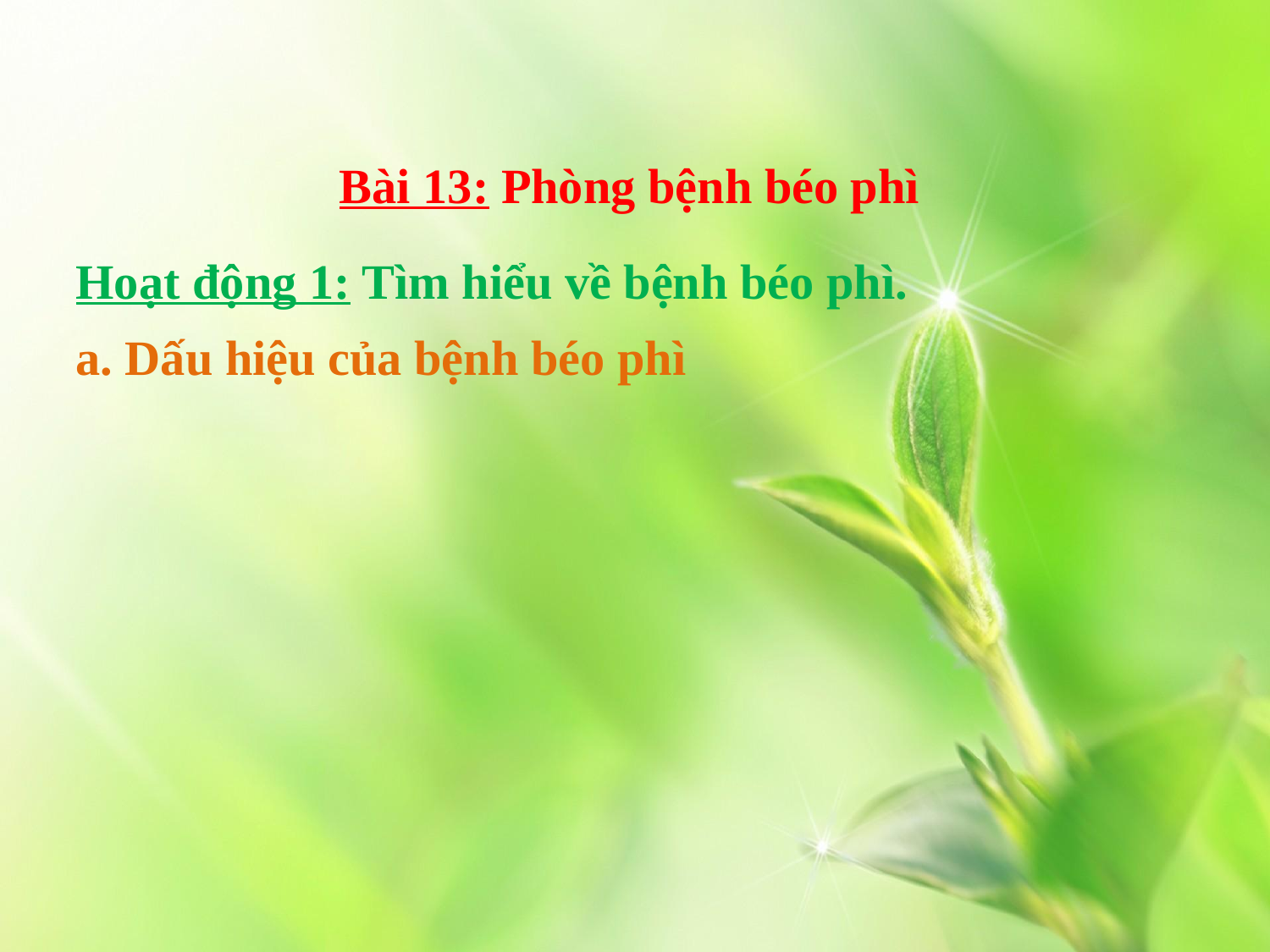

Bài 13: Phòng bệnh béo phì
Hoạt động 1: Tìm hiểu về bệnh béo phì.
a. Dấu hiệu của bệnh béo phì